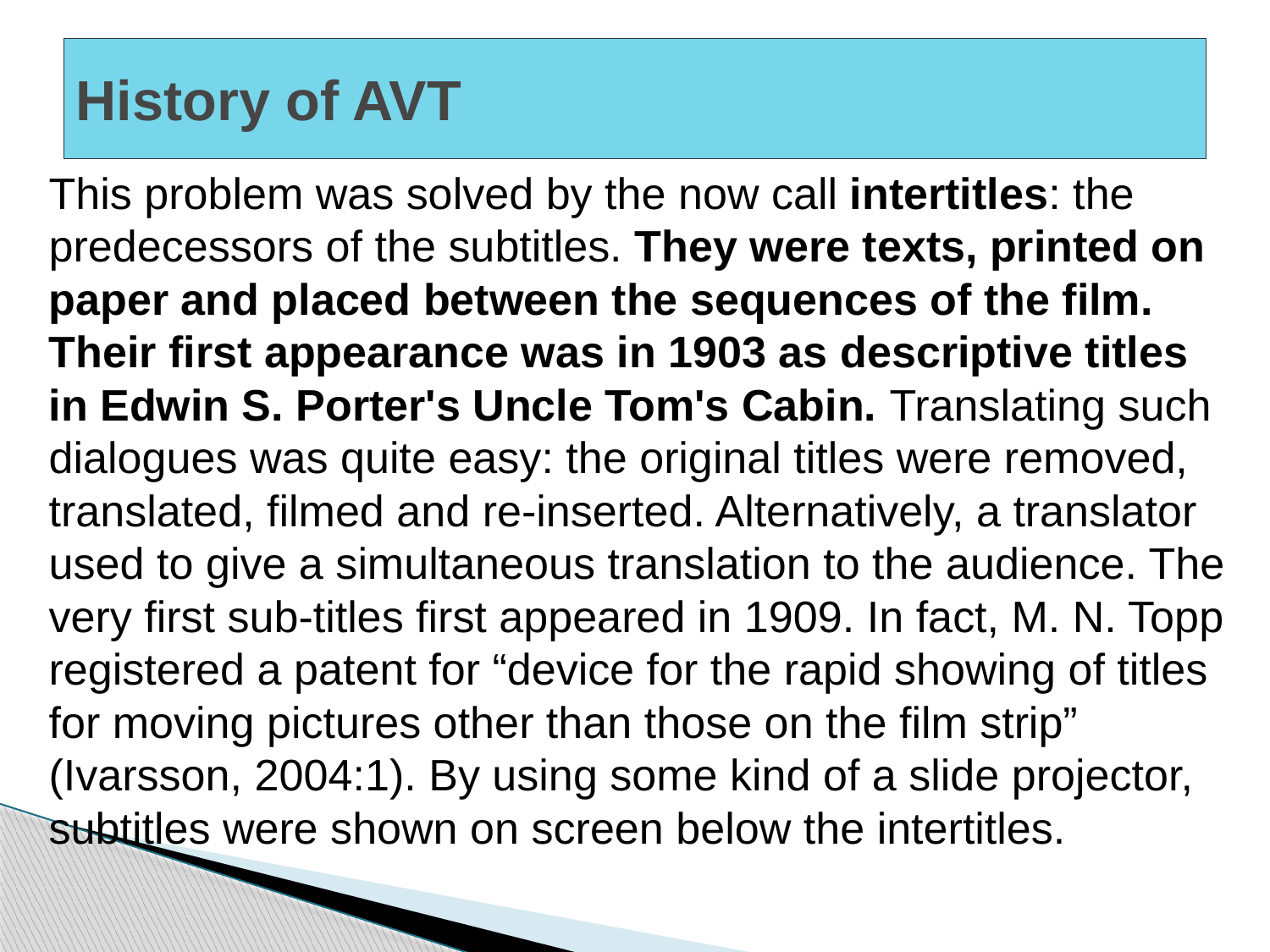

# History of AVT
This problem was solved by the now call intertitles: the predecessors of the subtitles. They were texts, printed on paper and placed between the sequences of the film. Their first appearance was in 1903 as descriptive titles in Edwin S. Porter's Uncle Tom's Cabin. Translating such dialogues was quite easy: the original titles were removed, translated, filmed and re-inserted. Alternatively, a translator used to give a simultaneous translation to the audience. The very first sub-titles first appeared in 1909. In fact, M. N. Topp registered a patent for “device for the rapid showing of titles for moving pictures other than those on the film strip” (Ivarsson, 2004:1). By using some kind of a slide projector, subtitles were shown on screen below the intertitles.